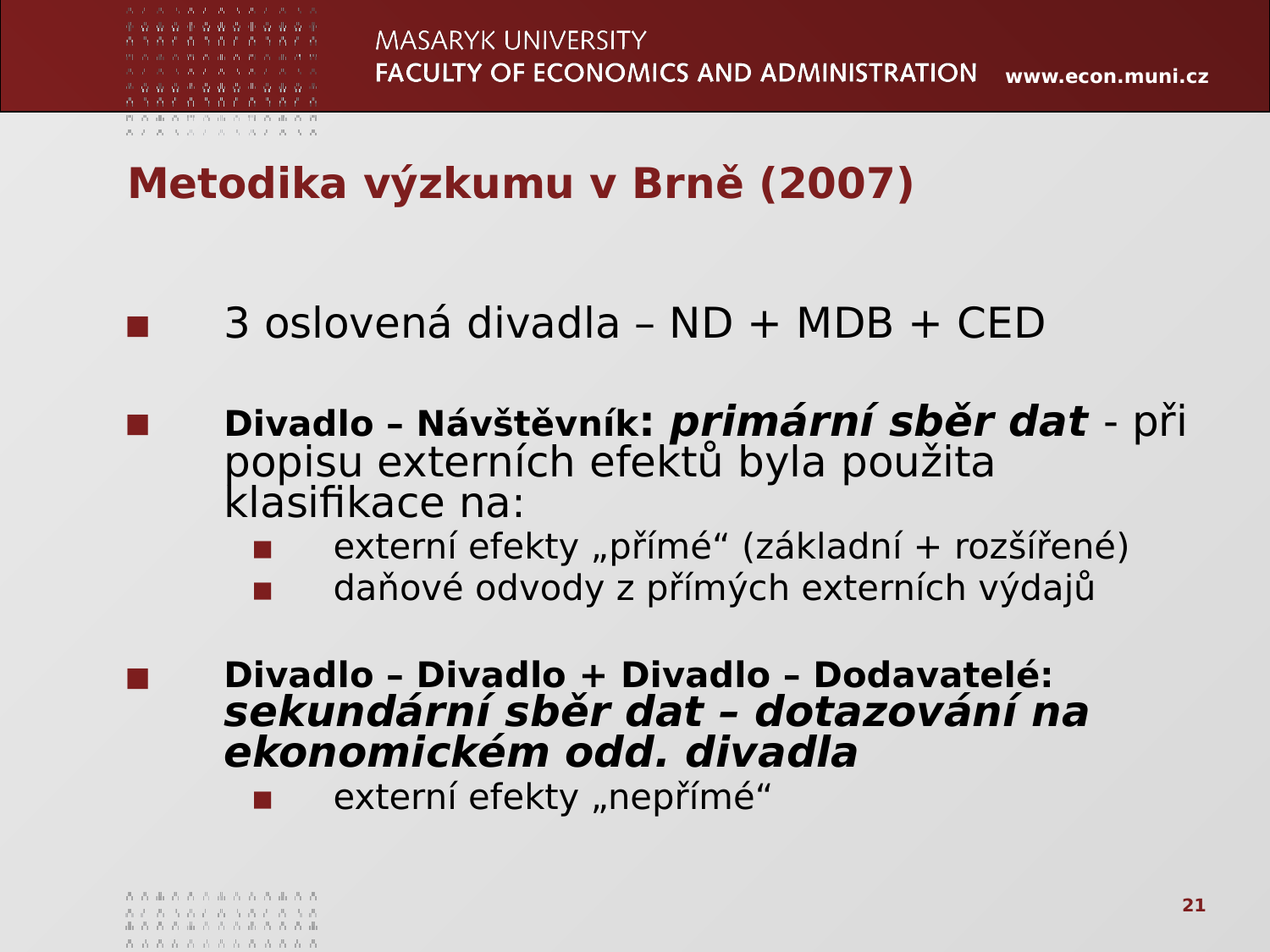

# Metodika výzkumu v Brně (2007)

3 oslovená divadla – ND + MDB + CED

Divadlo – Návštěvník: primární sběr dat - při popisu externích efektů byla použita klasifikace na:
externí efekty „přímé“ (základní + rozšířené)
daňové odvody z přímých externích výdajů

Divadlo – Divadlo + Divadlo – Dodavatelé: sekundární sběr dat – dotazování na ekonomickém odd. divadla
externí efekty „nepřímé“

21